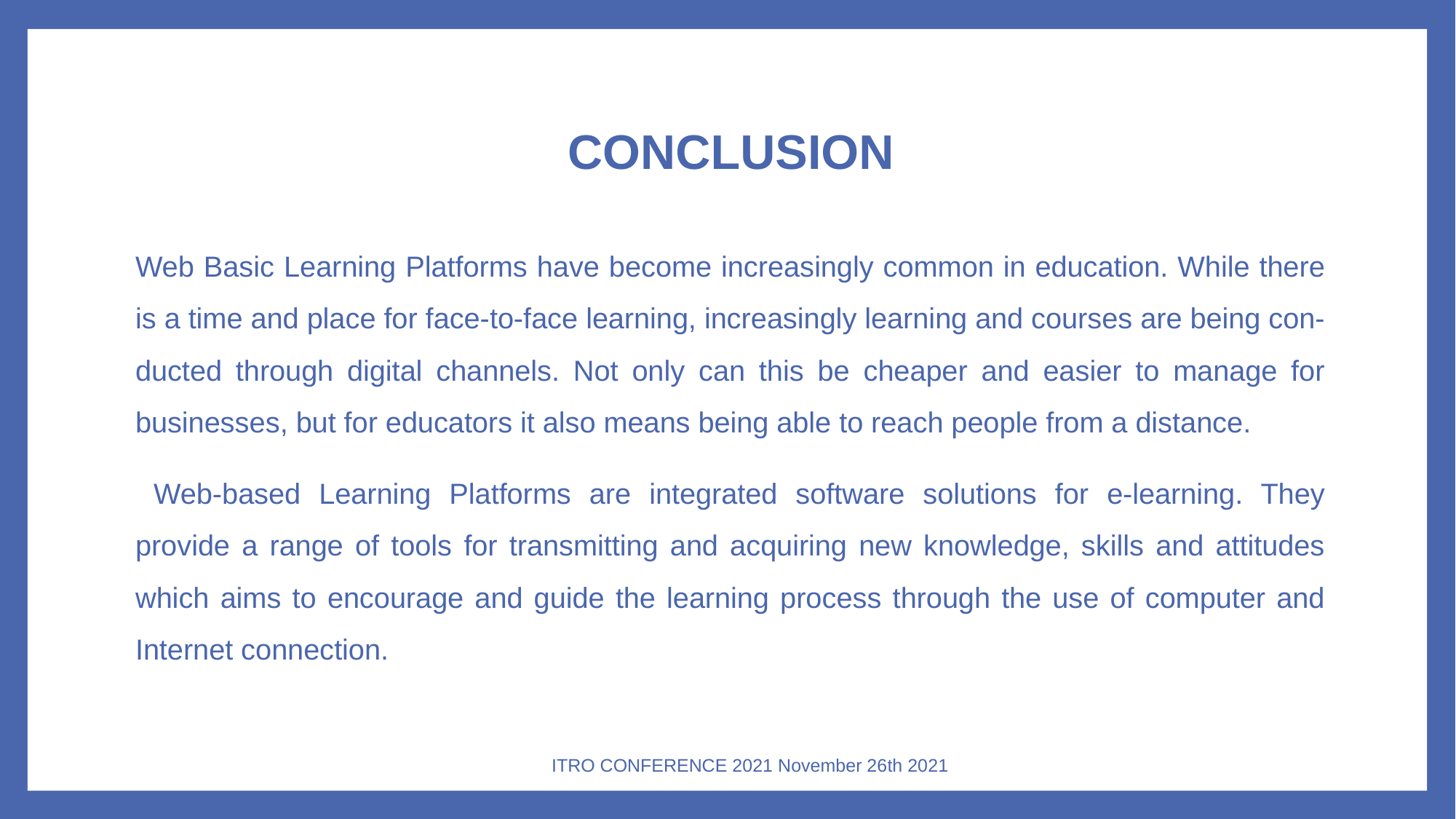

# CONCLUSION
Web Basic Learning Platforms have become increasingly common in education. While there is a time and place for face-to-face learning, increasingly learning and courses are being con-ducted through digital channels. Not only can this be cheaper and easier to manage for businesses, but for educators it also means being able to reach people from a distance.
 Web-based Learning Platforms are integrated software solutions for e-learning. They provide a range of tools for transmitting and acquiring new knowledge, skills and attitudes which aims to encourage and guide the learning process through the use of computer and Internet connection.
ITRO CONFERENCE 2021 November 26th 2021